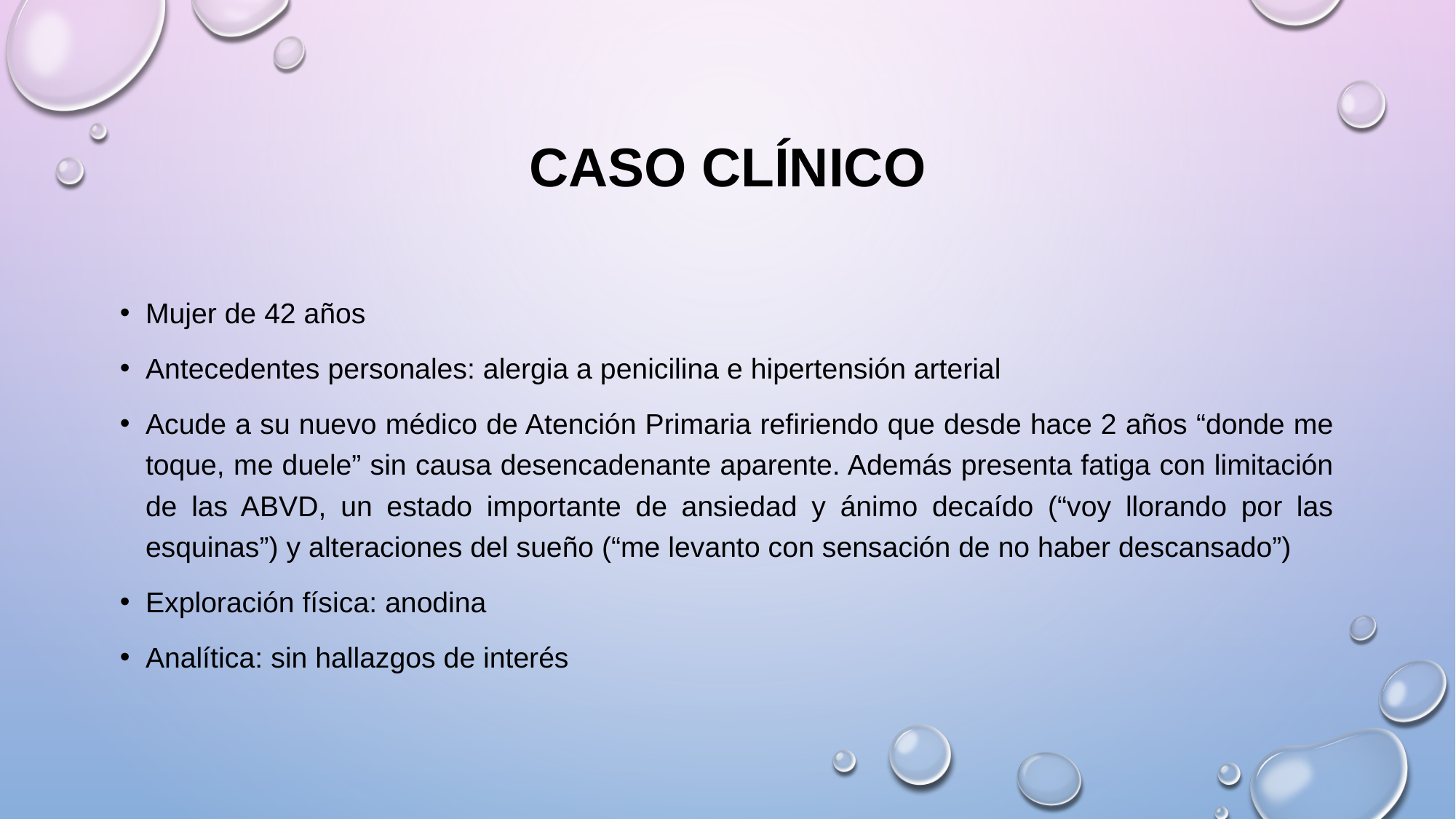

# CASO CLÍNICO
Mujer de 42 años
Antecedentes personales: alergia a penicilina e hipertensión arterial
Acude a su nuevo médico de Atención Primaria refiriendo que desde hace 2 años “donde me toque, me duele” sin causa desencadenante aparente. Además presenta fatiga con limitación de las ABVD, un estado importante de ansiedad y ánimo decaído (“voy llorando por las esquinas”) y alteraciones del sueño (“me levanto con sensación de no haber descansado”)
Exploración física: anodina
Analítica: sin hallazgos de interés